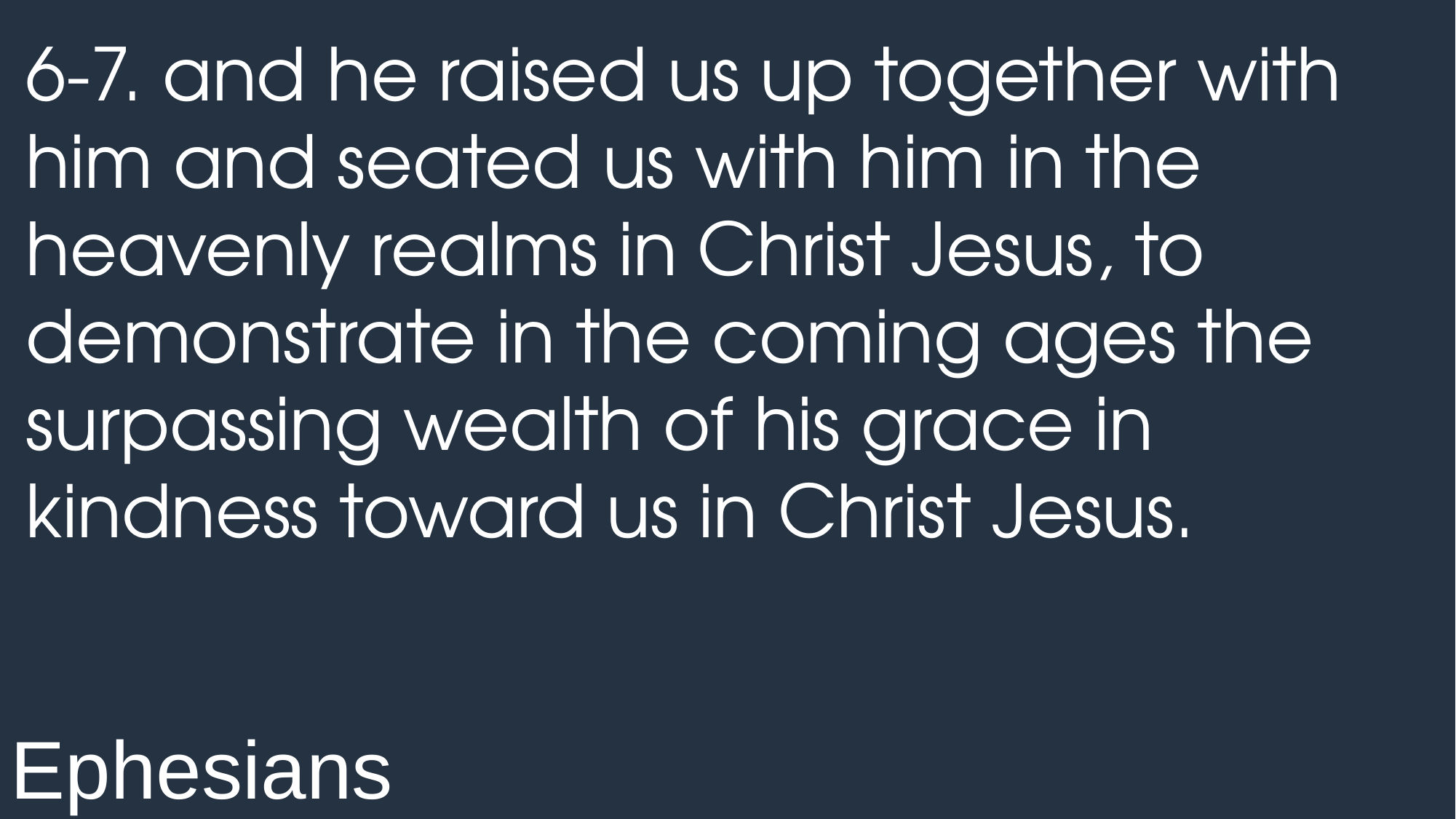

6-7. and he raised us up together with him and seated us with him in the heavenly realms in Christ Jesus, to demonstrate in the coming ages the surpassing wealth of his grace in kindness toward us in Christ Jesus.

Ephesians